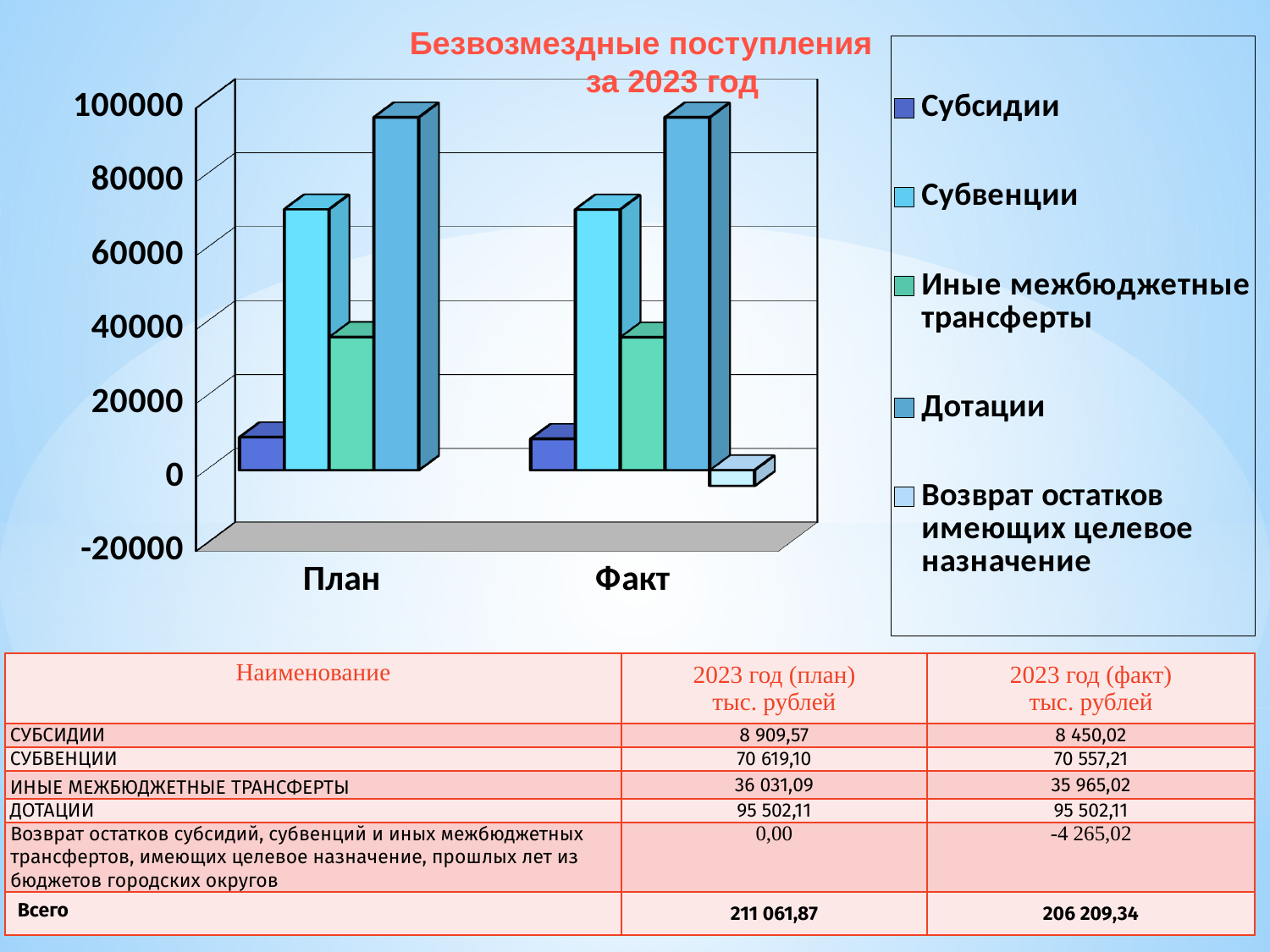

# Безвозмездные поступления за 2023 год

[unsupported chart]

| Наименование | 2023 год (план) тыс. рублей | 2023 год (факт) тыс. рублей |
| --- | --- | --- |
| СУБСИДИИ | 8 909,57 | 8 450,02 |
| СУБВЕНЦИИ | 70 619,10 | 70 557,21 |
| ИНЫЕ МЕЖБЮДЖЕТНЫЕ ТРАНСФЕРТЫ | 36 031,09 | 35 965,02 |
| ДОТАЦИИ | 95 502,11 | 95 502,11 |
| Возврат остатков субсидий, субвенций и иных межбюджетных трансфертов, имеющих целевое назначение, прошлых лет из бюджетов городских округов | 0,00 | -4 265,02 |
| Всего | 211 061,87 | 206 209,34 |